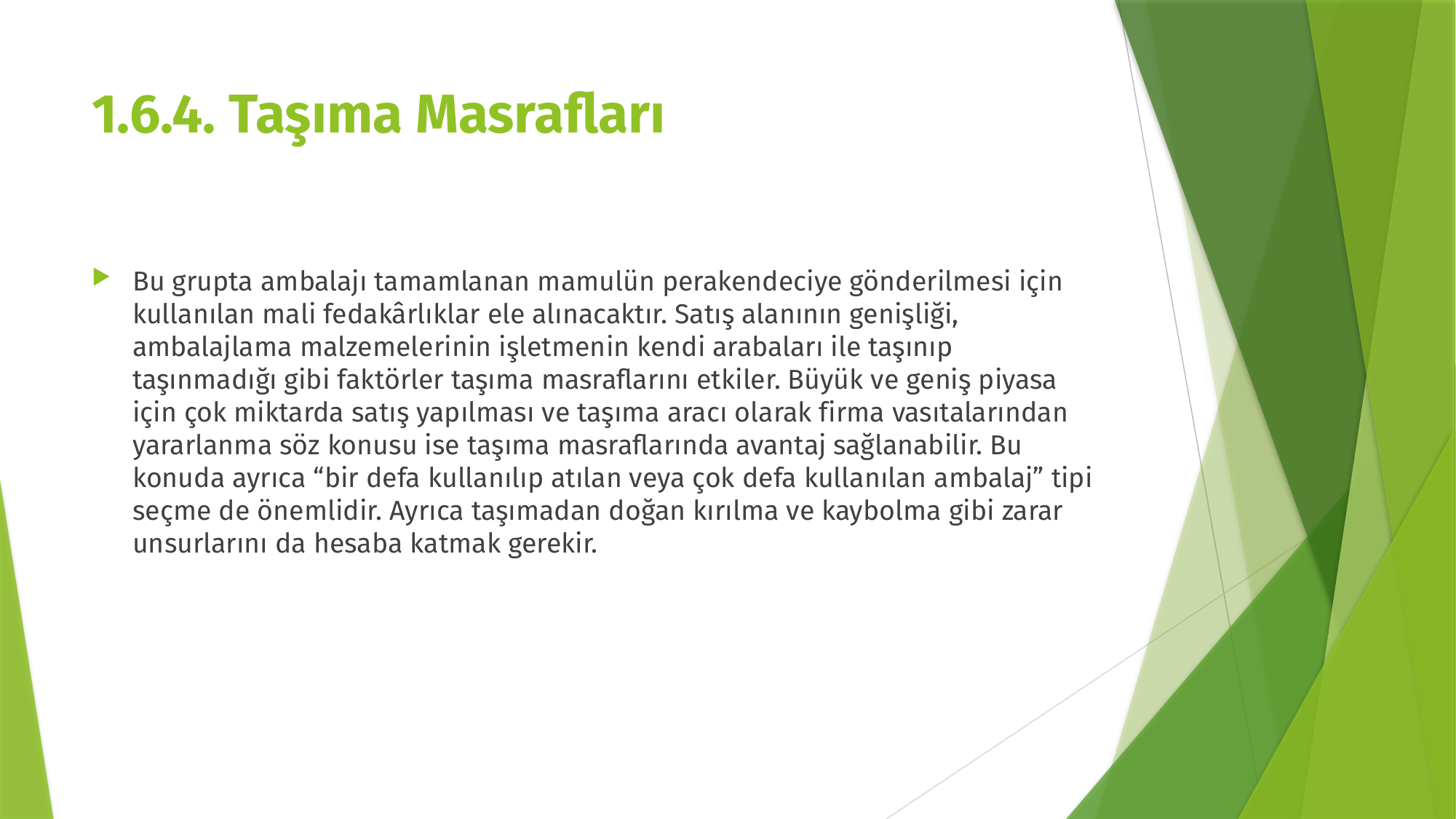

# 1.6.4. Taşıma Masrafları
Bu grupta ambalajı tamamlanan mamulün perakendeciye gönderilmesi için kullanılan mali fedakârlıklar ele alınacaktır. Satış alanının genişliği, ambalajlama malzemelerinin işletmenin kendi arabaları ile taşınıp taşınmadığı gibi faktörler taşıma masraflarını etkiler. Büyük ve geniş piyasa için çok miktarda satış yapılması ve taşıma aracı olarak firma vasıtalarından yararlanma söz konusu ise taşıma masraflarında avantaj sağlanabilir. Bu konuda ayrıca “bir defa kullanılıp atılan veya çok defa kullanılan ambalaj” tipi seçme de önemlidir. Ayrıca taşımadan doğan kırılma ve kaybolma gibi zarar unsurlarını da hesaba katmak gerekir.